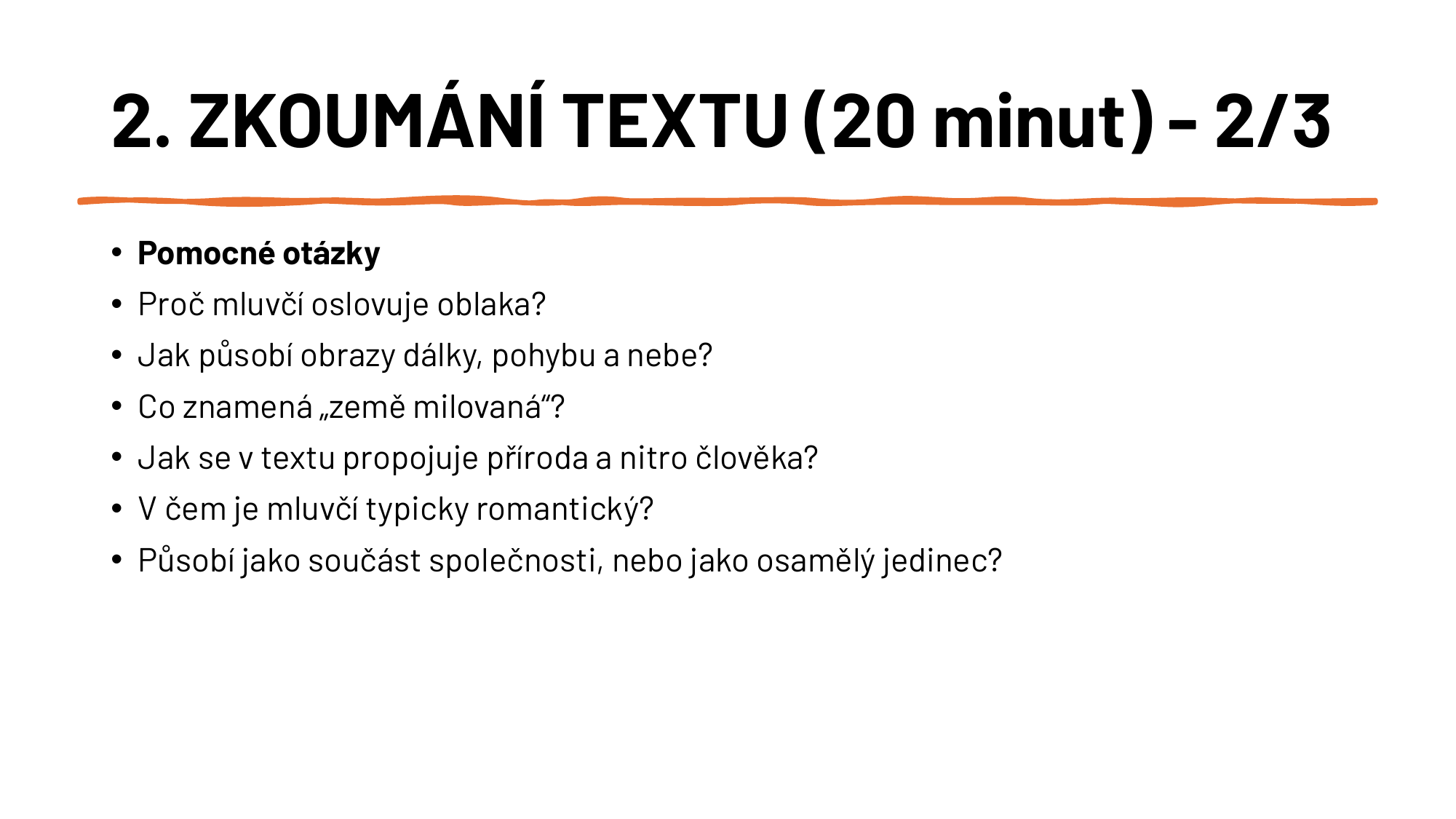

# 2. ZKOUMÁNÍ TEXTU (20 minut) - 2/3

Pomocné otázky
Proč mluvčí oslovuje oblaka?
Jak působí obrazy dálky, pohybu a nebe?
Co znamená „země milovaná“?
Jak se v textu propojuje příroda a nitro člověka?
V čem je mluvčí typicky romantický?
Působí jako součást společnosti, nebo jako osamělý jedinec?